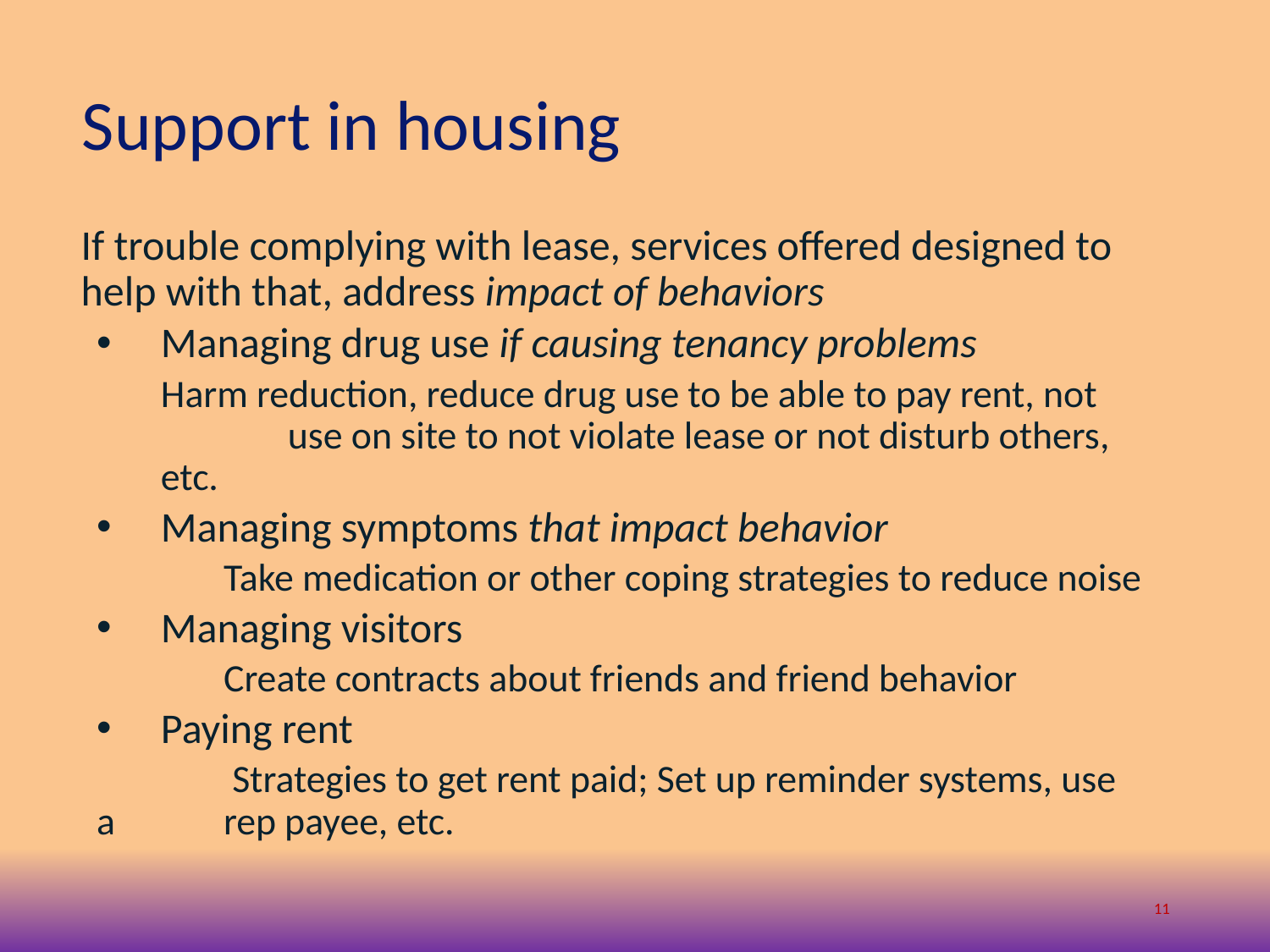

# Support in housing
If trouble complying with lease, services offered designed to help with that, address impact of behaviors
Managing drug use if causing tenancy problems
  	Harm reduction, reduce drug use to be able to pay rent, not 	use on site to not violate lease or not disturb others, etc.
Managing symptoms that impact behavior
	Take medication or other coping strategies to reduce noise
Managing visitors
	Create contracts about friends and friend behavior
Paying rent
	 Strategies to get rent paid; Set up reminder systems, use a 	rep payee, etc.
11